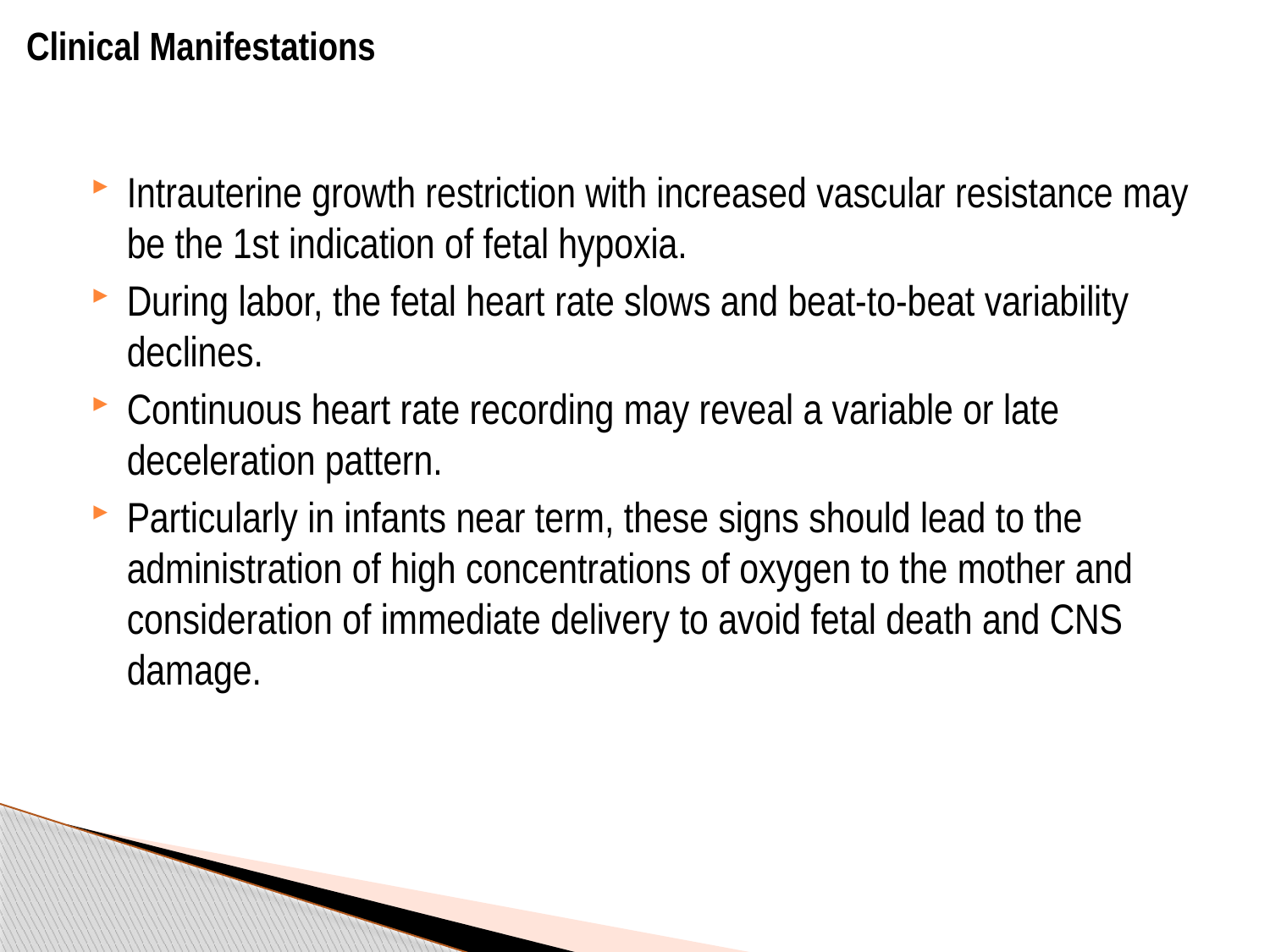

Clinical Manifestations
Intrauterine growth restriction with increased vascular resistance may be the 1st indication of fetal hypoxia.
During labor, the fetal heart rate slows and beat-to-beat variability declines.
Continuous heart rate recording may reveal a variable or late deceleration pattern.
Particularly in infants near term, these signs should lead to the administration of high concentrations of oxygen to the mother and consideration of immediate delivery to avoid fetal death and CNS damage.